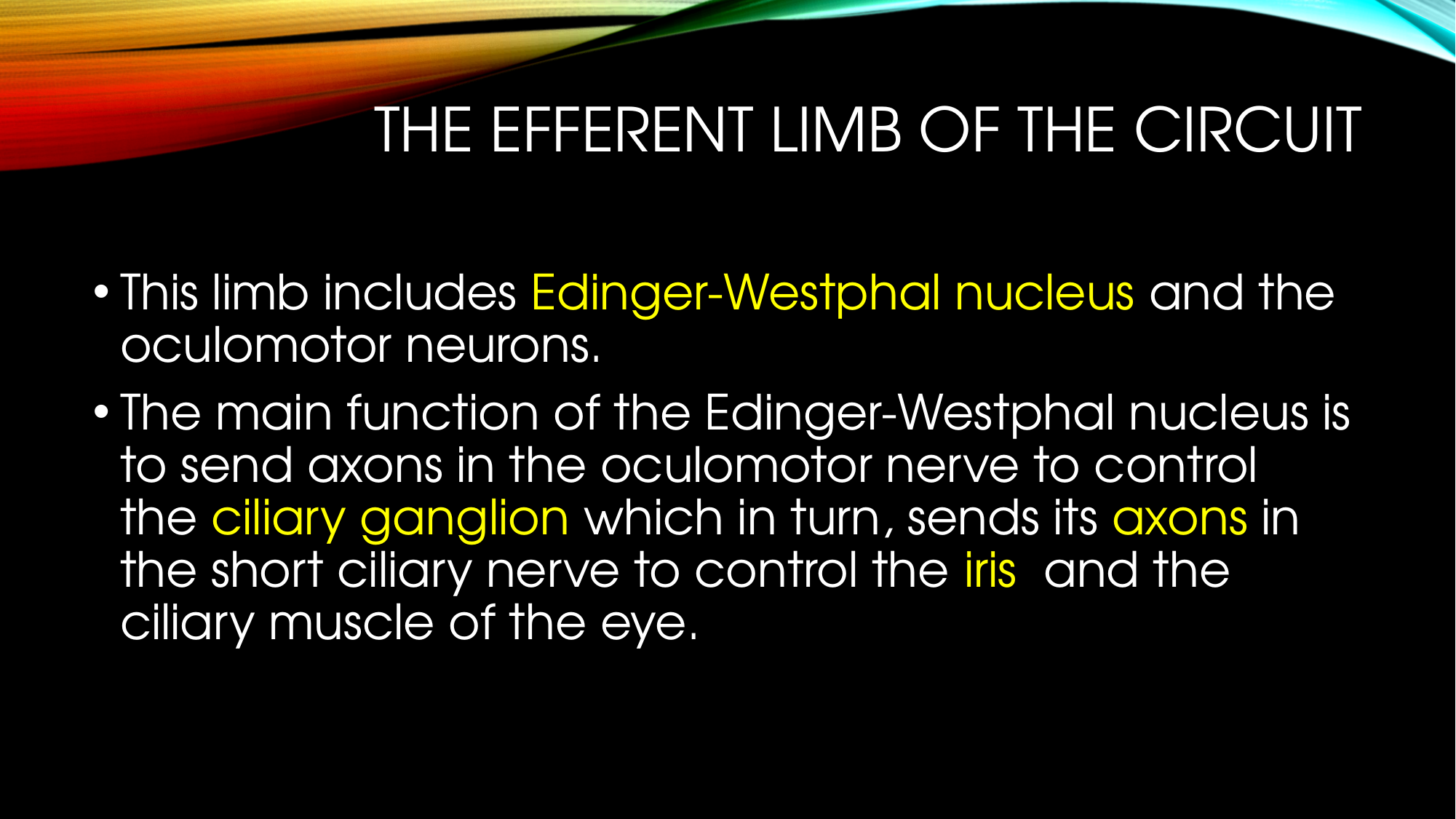

# The Efferent limb of the circuit
This limb includes Edinger-Westphal nucleus and the oculomotor neurons.
The main function of the Edinger-Westphal nucleus is to send axons in the oculomotor nerve to control the ciliary ganglion which in turn, sends its axons in the short ciliary nerve to control the iris  and the ciliary muscle of the eye.